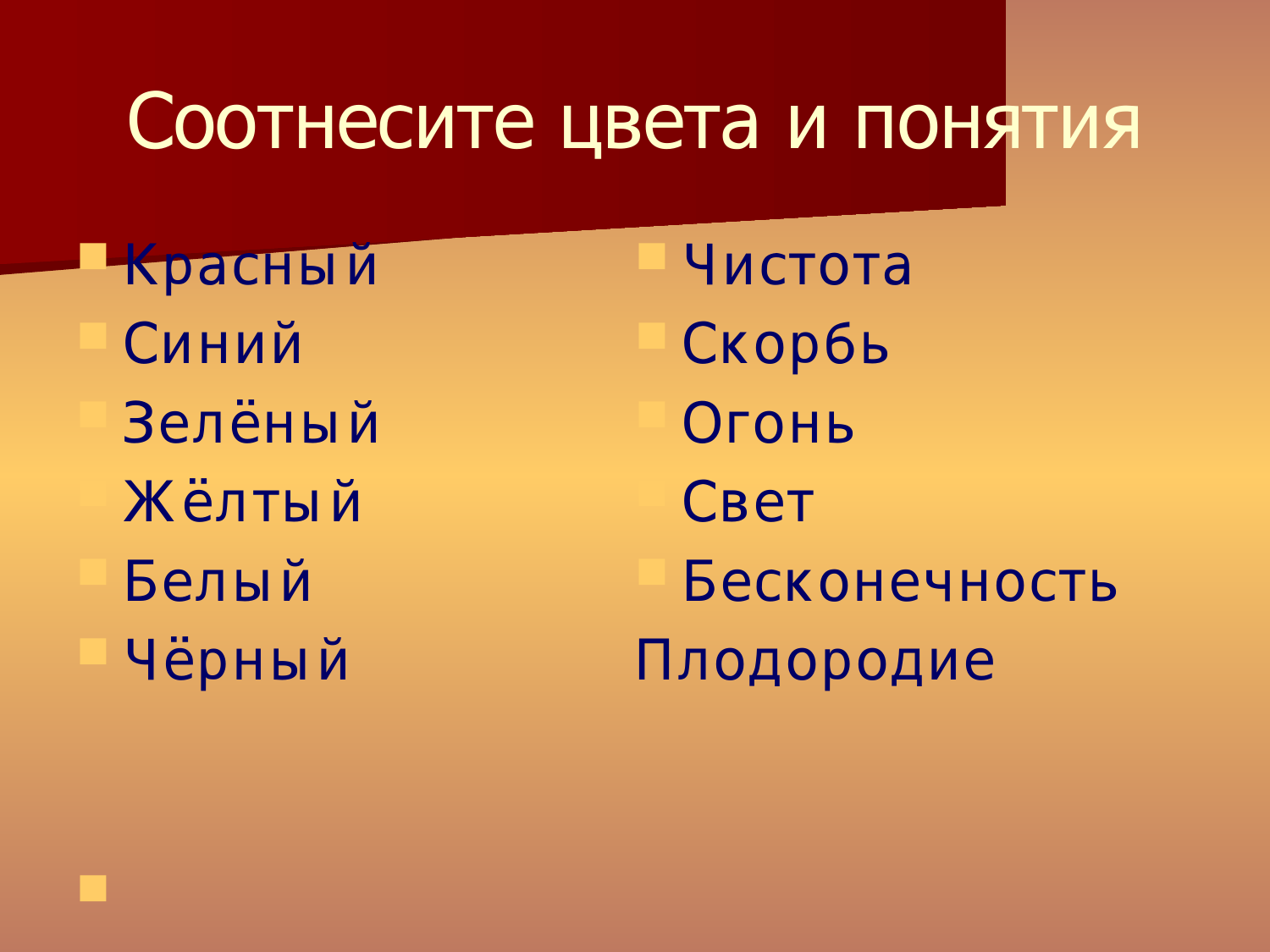

# Соотнесите цвета и понятия
Красный
Синий
Зелёный
Жёлтый
Белый
Чёрный

Чистота
Скорбь
Огонь
Свет
Бесконечность
Плодородие